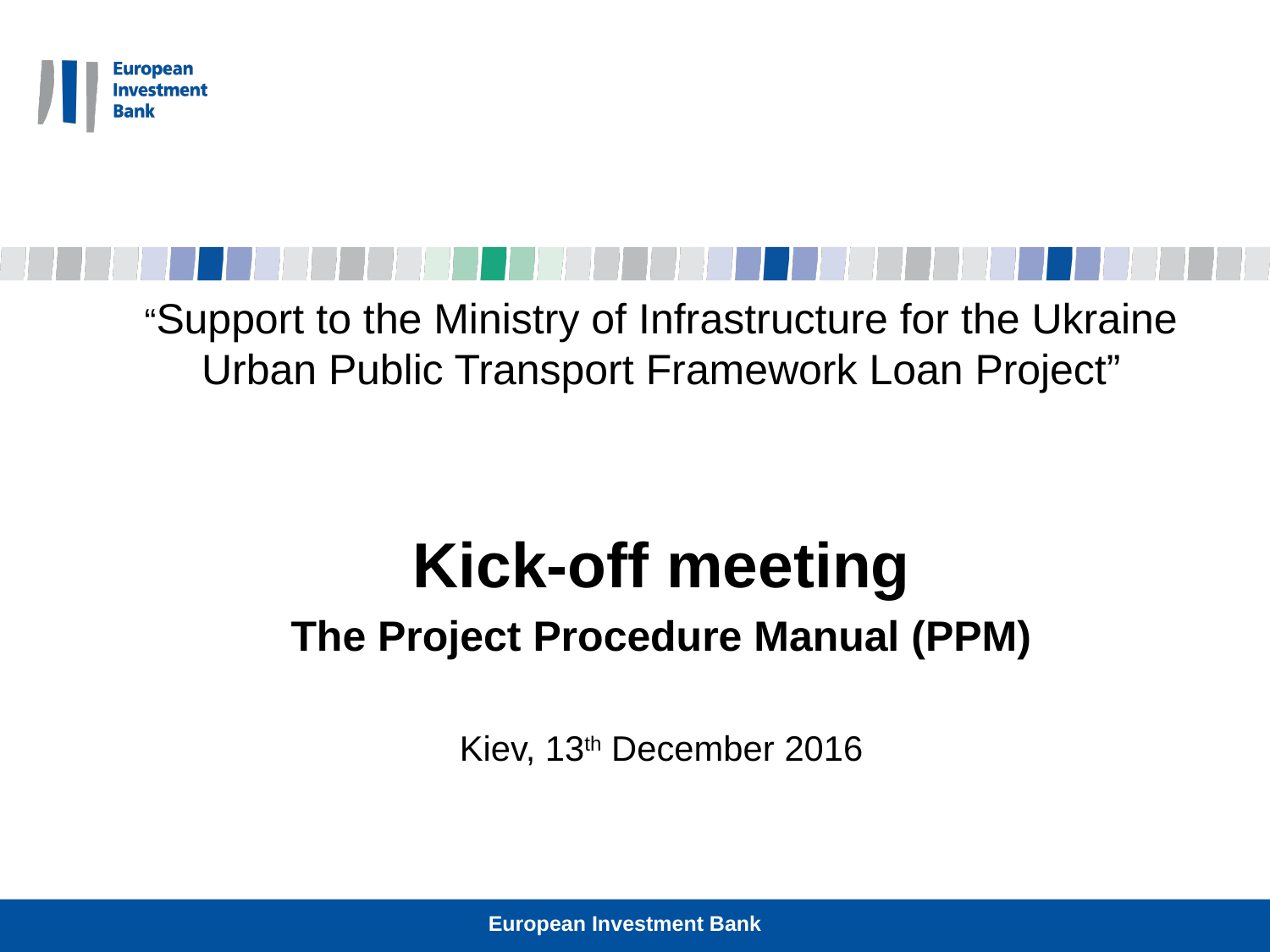

“Support to the Ministry of Infrastructure for the Ukraine Urban Public Transport Framework Loan Project”

Kick-off meeting
The Project Procedure Manual (PPM)

Kiev, 13th December 2016

European Investment Bank